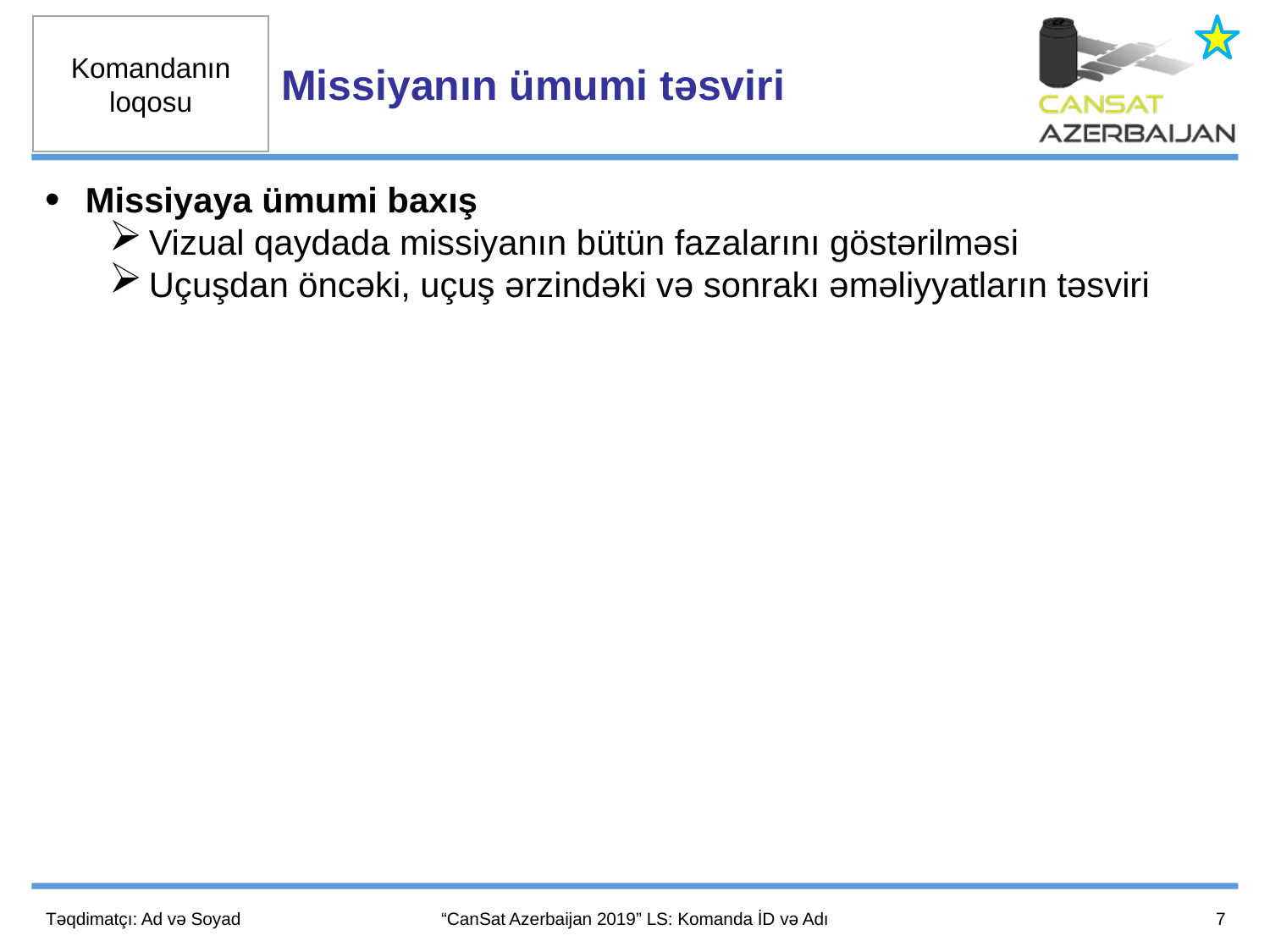

Missiyanın ümumi təsviri

Missiyaya ümumi baxış
Vizual qaydada missiyanın bütün fazalarını göstərilməsi
Uçuşdan öncəki, uçuş ərzindəki və sonrakı əməliyyatların təsviri

7
Təqdimatçı: Ad və Soyad
“CanSat Azerbaijan 2019” LS: Komanda İD və Adı